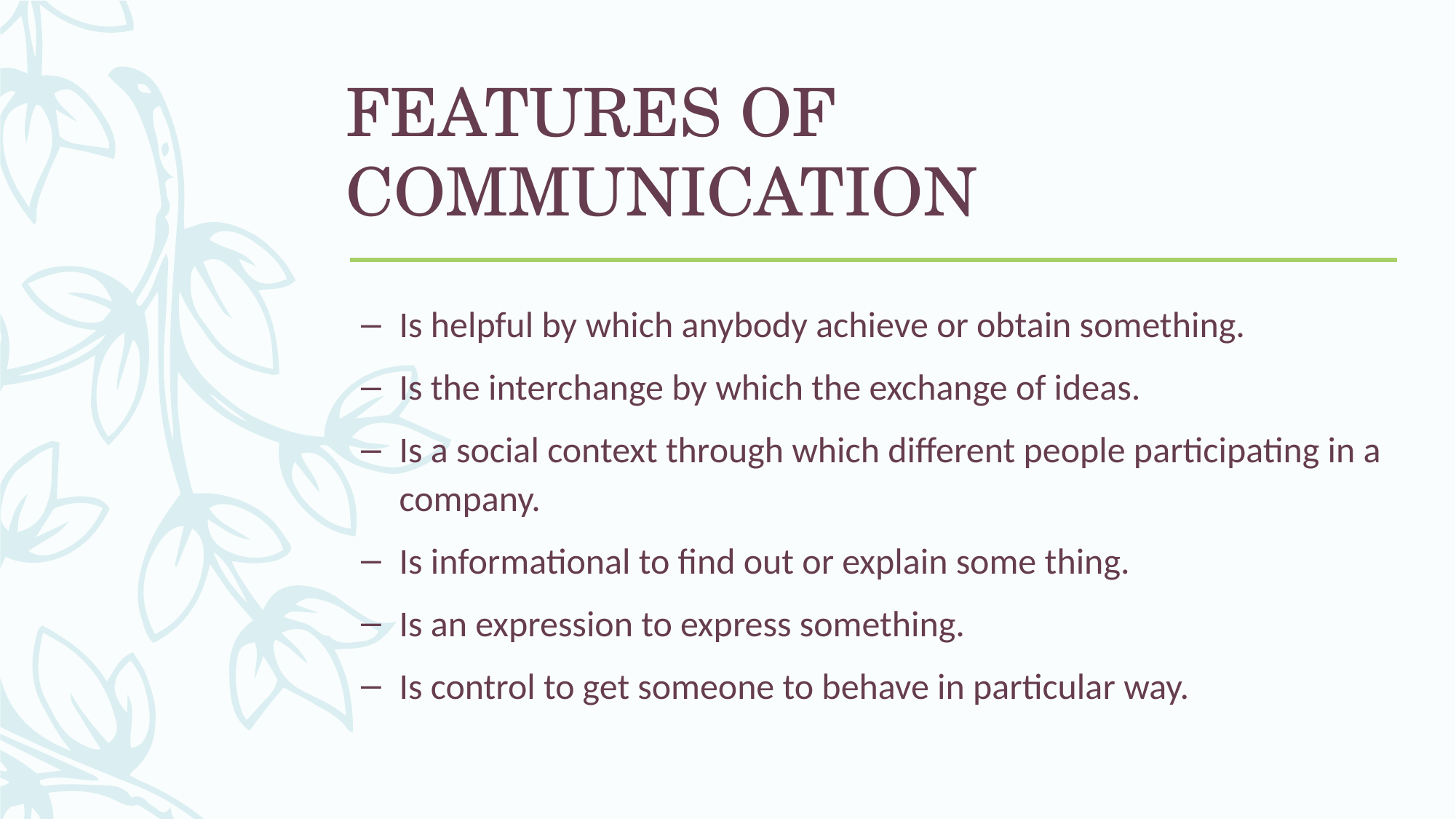

# FEATURES OF COMMUNICATION
Is helpful by which anybody achieve or obtain something.
Is the interchange by which the exchange of ideas.
Is a social context through which different people participating in a company.
Is informational to find out or explain some thing.
Is an expression to express something.
Is control to get someone to behave in particular way.